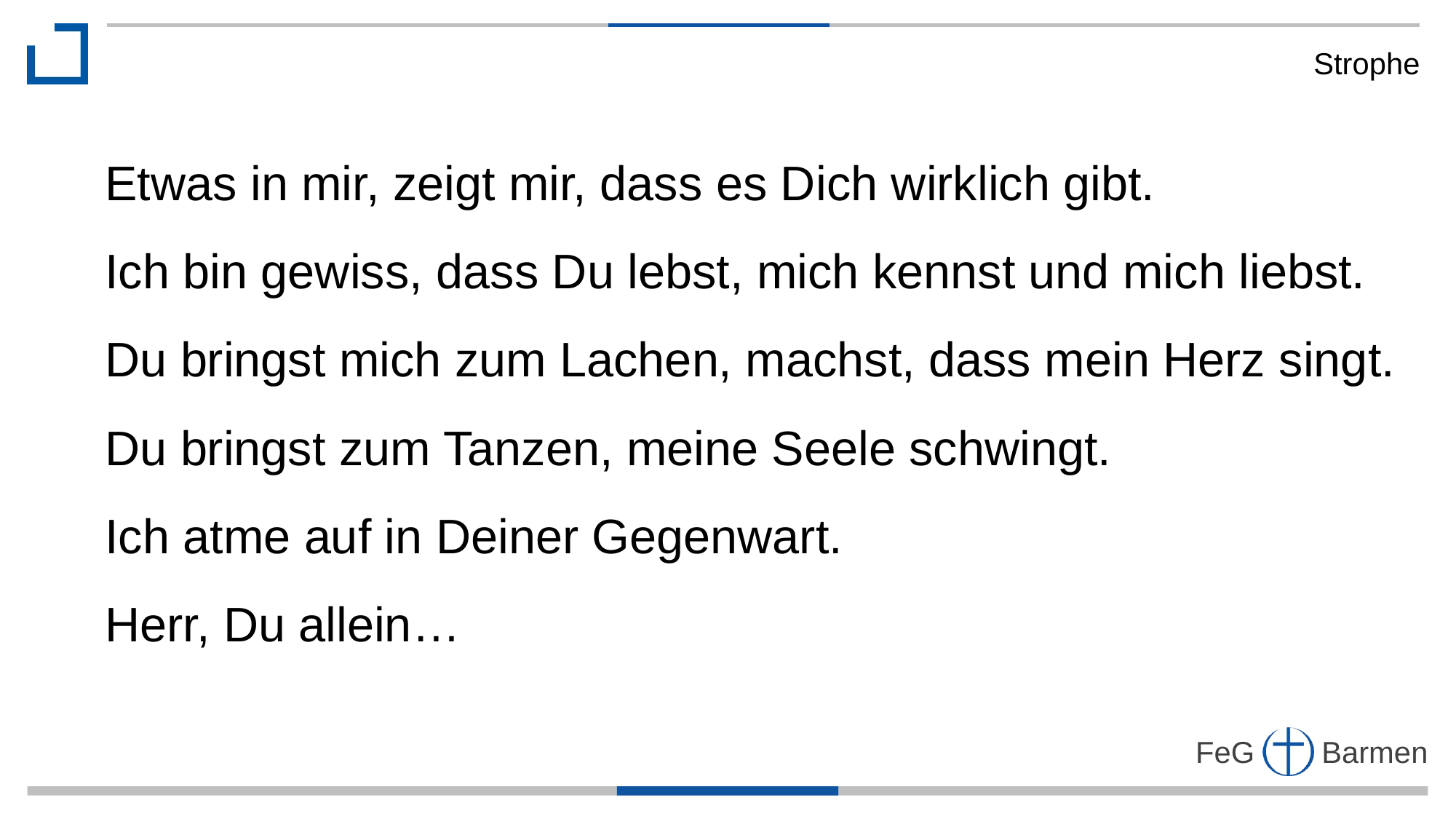

Strophe
Etwas in mir, zeigt mir, dass es Dich wirklich gibt.
Ich bin gewiss, dass Du lebst, mich kennst und mich liebst.
Du bringst mich zum Lachen, machst, dass mein Herz singt.
Du bringst zum Tanzen, meine Seele schwingt.
Ich atme auf in Deiner Gegenwart.
Herr, Du allein…